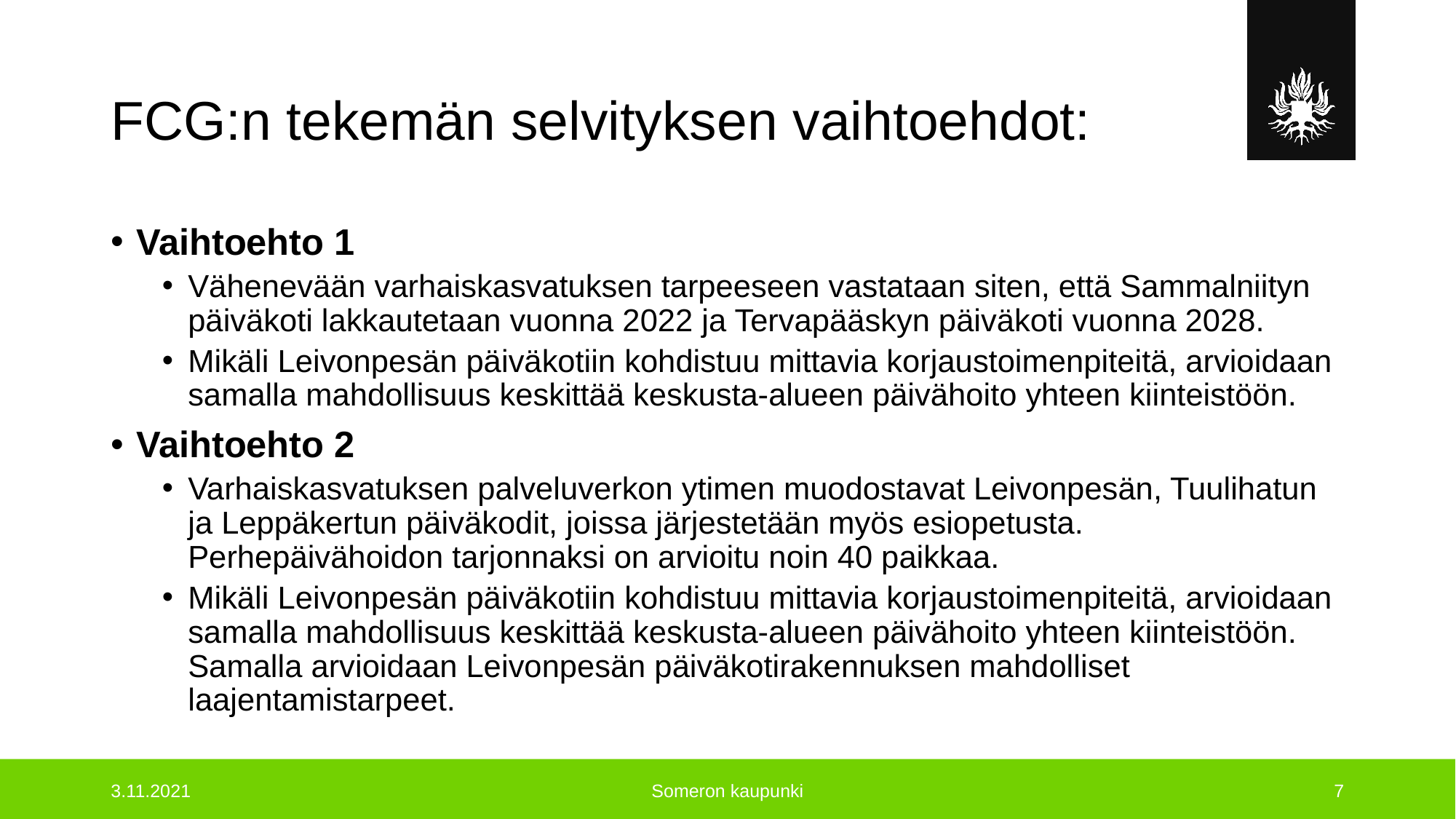

# FCG:n tekemän selvityksen vaihtoehdot:
Vaihtoehto 1
Vähenevään varhaiskasvatuksen tarpeeseen vastataan siten, että Sammalniityn päiväkoti lakkautetaan vuonna 2022 ja Tervapääskyn päiväkoti vuonna 2028.
Mikäli Leivonpesän päiväkotiin kohdistuu mittavia korjaustoimenpiteitä, arvioidaan samalla mahdollisuus keskittää keskusta-alueen päivähoito yhteen kiinteistöön.
Vaihtoehto 2
Varhaiskasvatuksen palveluverkon ytimen muodostavat Leivonpesän, Tuulihatun ja Leppäkertun päiväkodit, joissa järjestetään myös esiopetusta. Perhepäivähoidon tarjonnaksi on arvioitu noin 40 paikkaa.
Mikäli Leivonpesän päiväkotiin kohdistuu mittavia korjaustoimenpiteitä, arvioidaan samalla mahdollisuus keskittää keskusta-alueen päivähoito yhteen kiinteistöön. Samalla arvioidaan Leivonpesän päiväkotirakennuksen mahdolliset laajentamistarpeet.